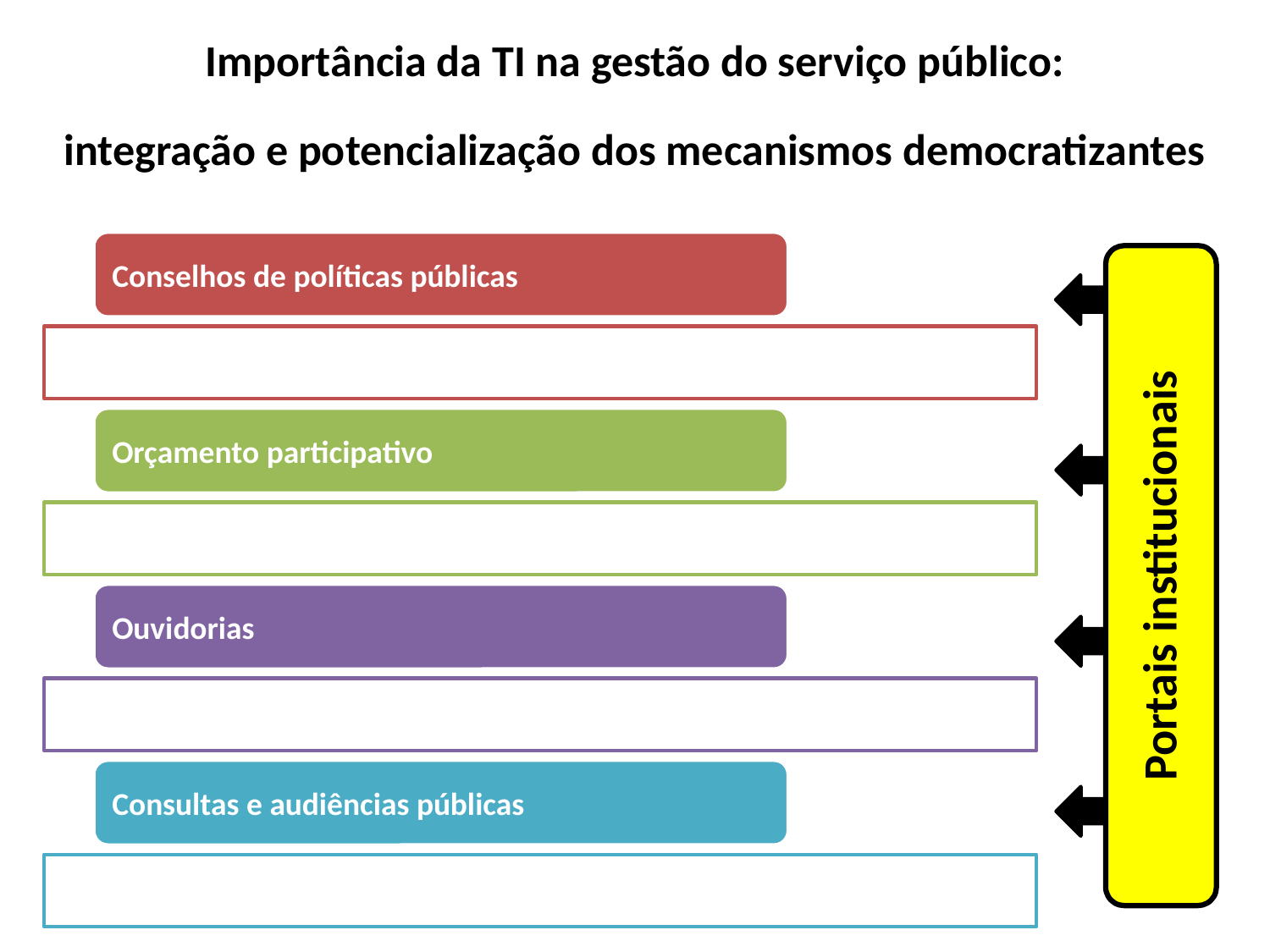

Importância da TI na gestão do serviço público:
integração e potencialização dos mecanismos democratizantes
Conselhos de políticas públicas
Orçamento participativo
Ouvidorias
Consultas e audiências públicas

Portais institucionais